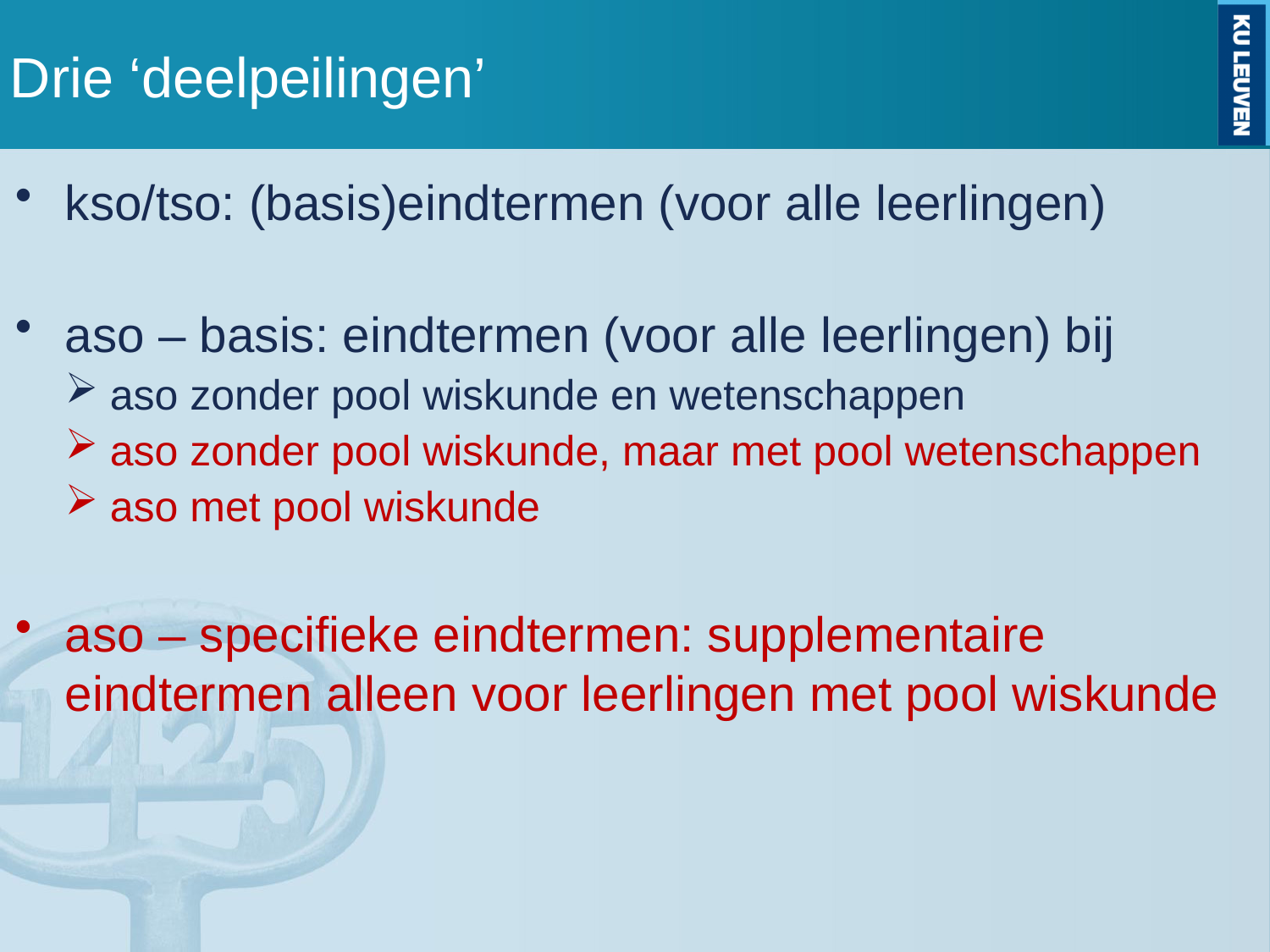

# Drie ‘deelpeilingen’
kso/tso: (basis)eindtermen (voor alle leerlingen)

aso – basis: eindtermen (voor alle leerlingen) bij
aso zonder pool wiskunde en wetenschappen
aso zonder pool wiskunde, maar met pool wetenschappen
aso met pool wiskunde

aso – specifieke eindtermen: supplementaire eindtermen alleen voor leerlingen met pool wiskunde